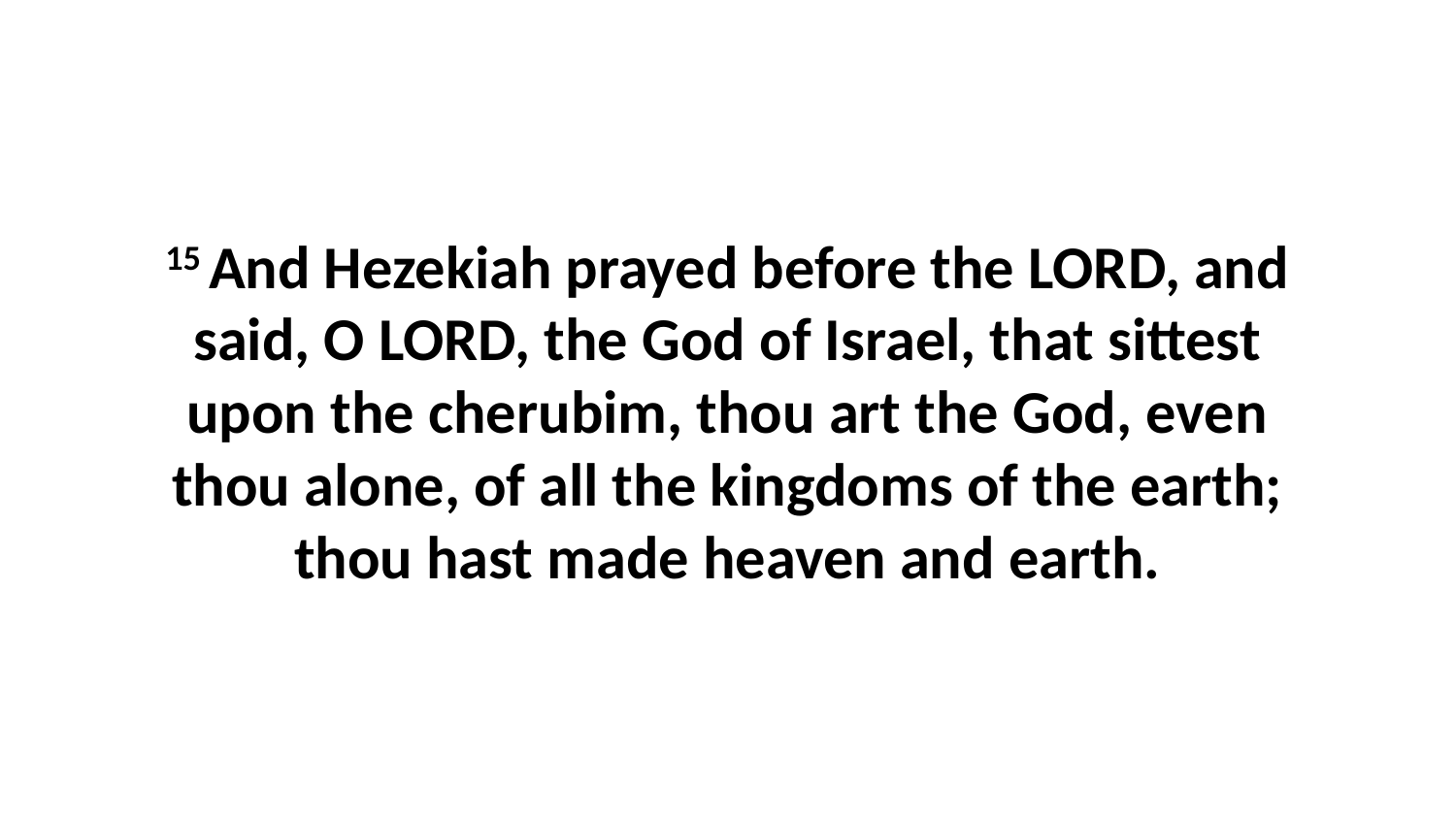

15 And Hezekiah prayed before the LORD, and said, O LORD, the God of Israel, that sittest upon the cherubim, thou art the God, even thou alone, of all the kingdoms of the earth; thou hast made heaven and earth.